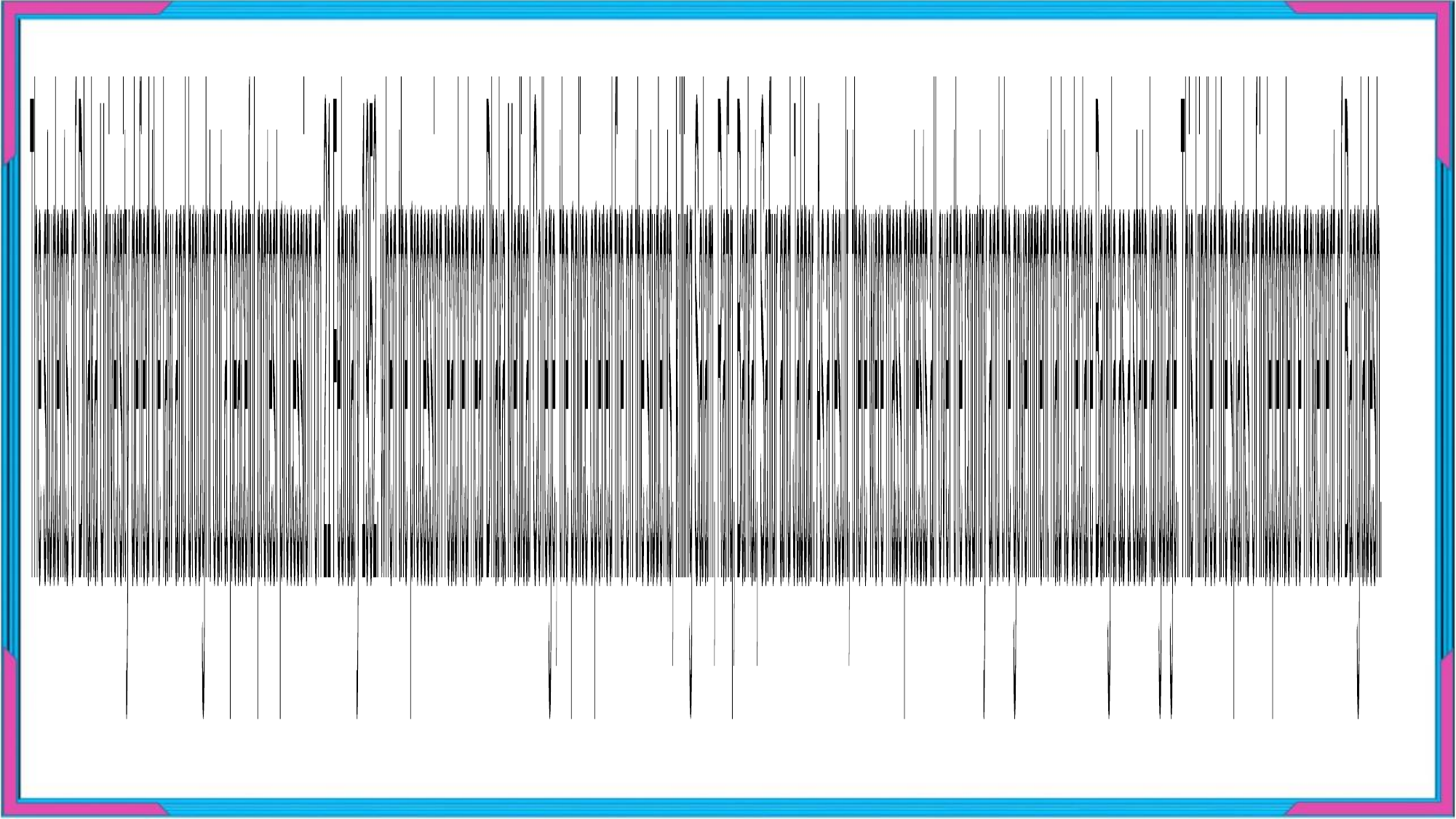

The students of Dhaka University defied the law and brought out a peaceful protest procession on 21 February 1952. when the procession reached near Dhaka Medical College, the police opened fire on the students, killing Salam, Rafiq, Barkat, Safiur and Jabbar. As a result, there were mass protests all over the country and the government had to declare Bangla as a state language. This kindled the sparks of independence movement of Bangladesh.